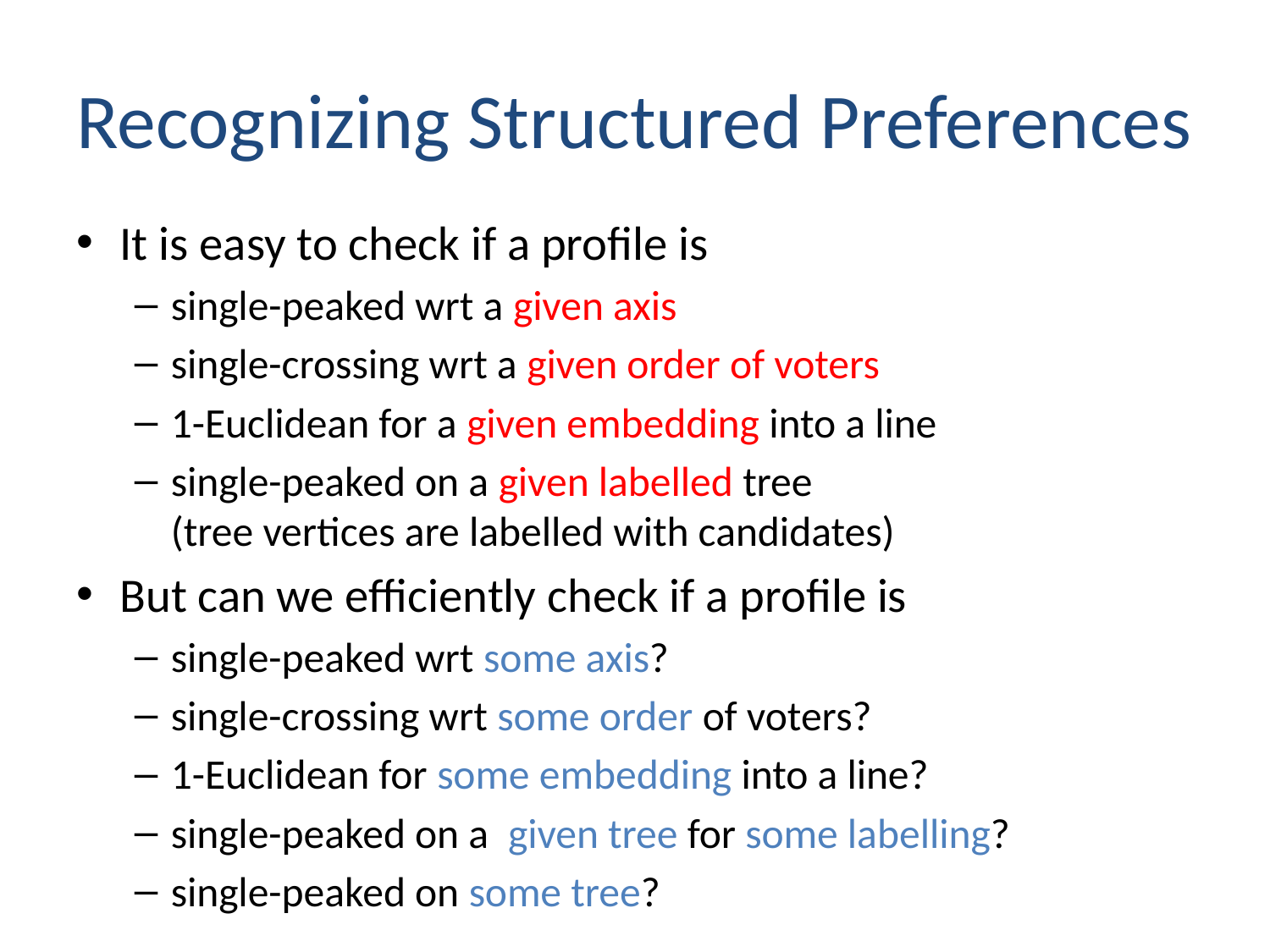

# Recognizing Structured Preferences
It is easy to check if a profile is
single-peaked wrt a given axis
single-crossing wrt a given order of voters
1-Euclidean for a given embedding into a line
single-peaked on a given labelled tree
(tree vertices are labelled with candidates)
But can we efficiently check if a profile is
single-peaked wrt some axis?
single-crossing wrt some order of voters?
1-Euclidean for some embedding into a line?
single-peaked on a  given tree for some labelling?
single-peaked on some tree?